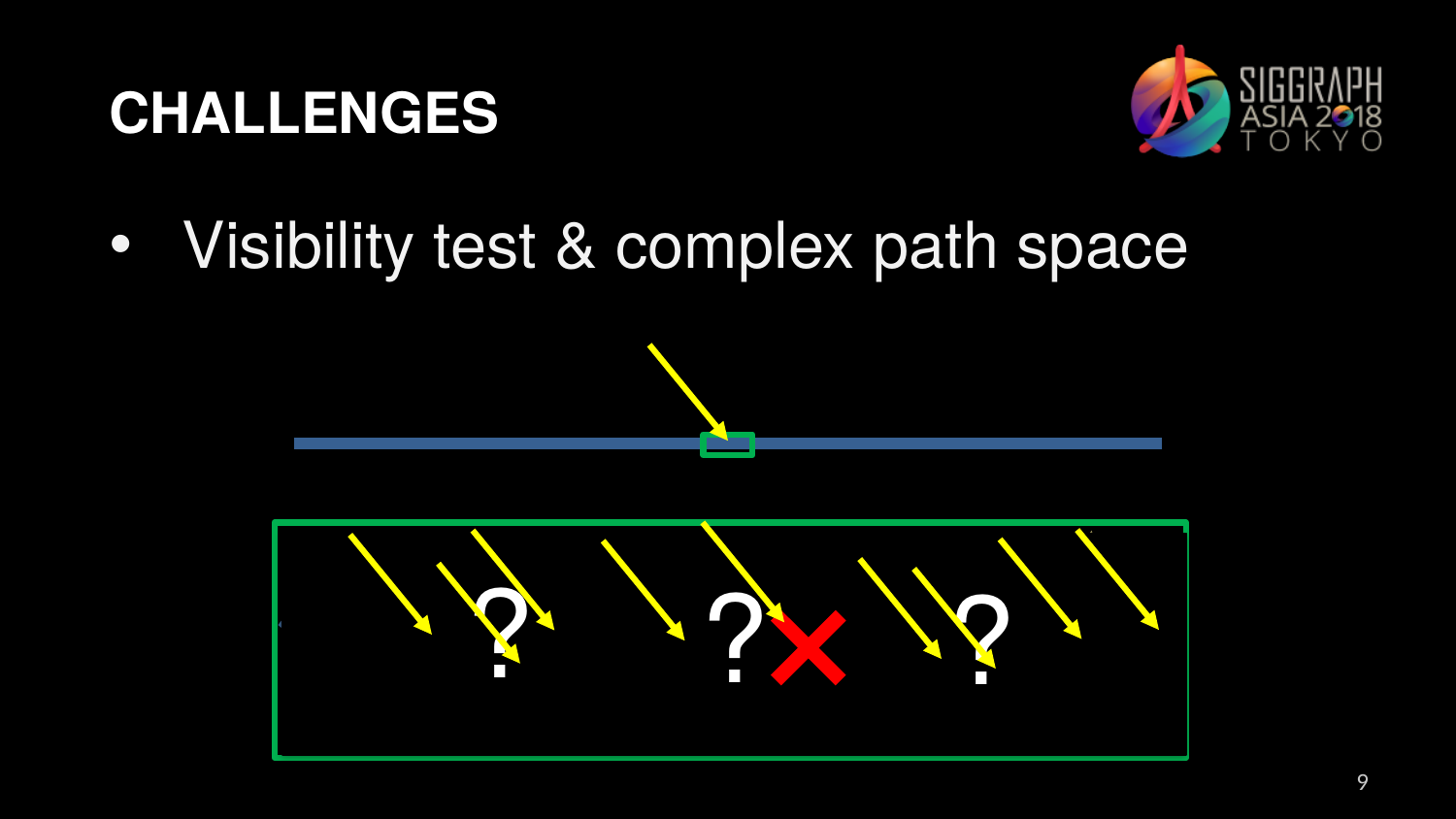

# Challenges
Visibility test & complex path space

Micro-surface

?
?
?

9